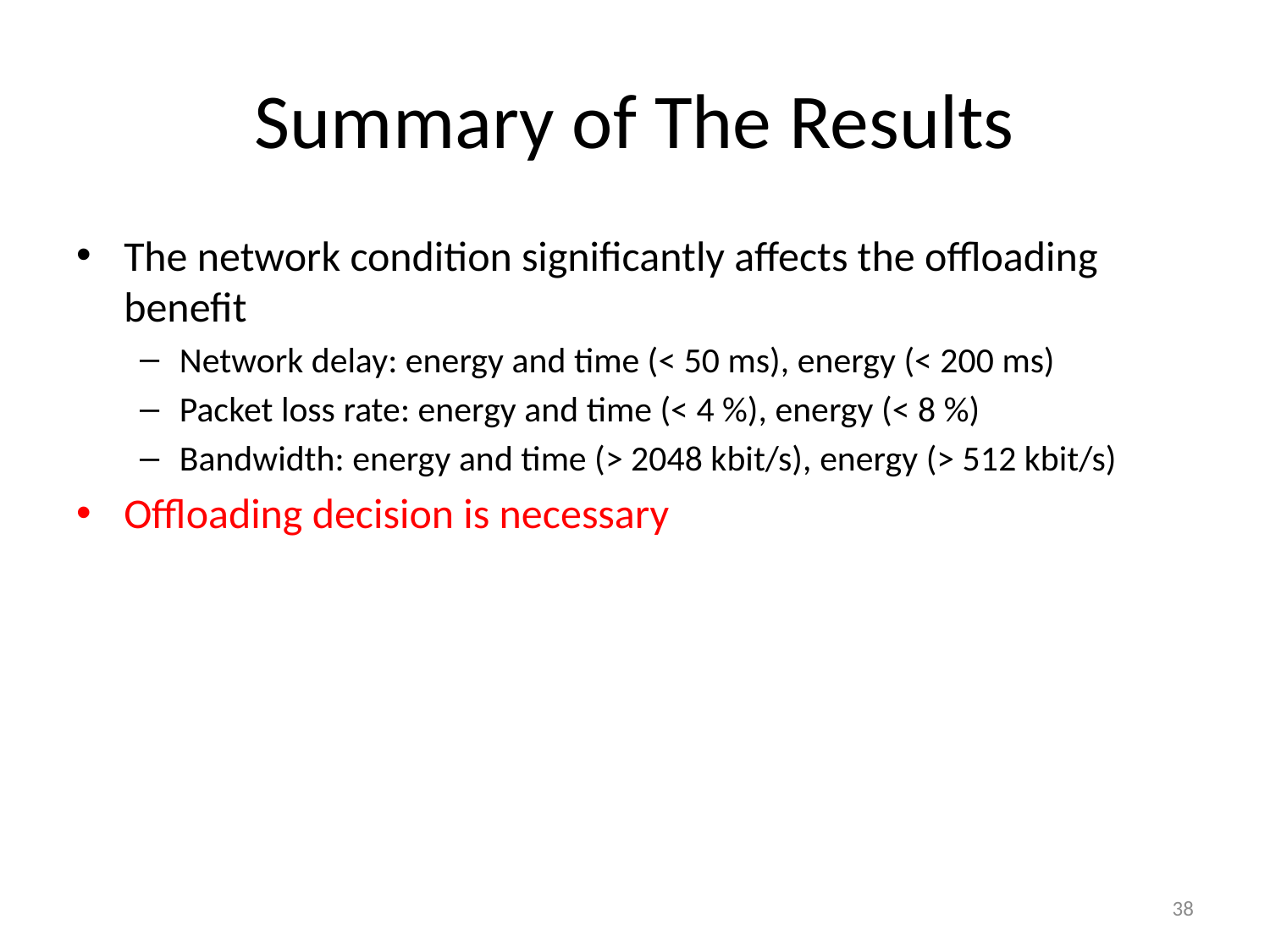

# Summary of The Results
The network condition significantly affects the offloading benefit
Network delay: energy and time (< 50 ms), energy (< 200 ms)
Packet loss rate: energy and time (< 4 %), energy (< 8 %)
Bandwidth: energy and time (> 2048 kbit/s), energy (> 512 kbit/s)
Offloading decision is necessary

38